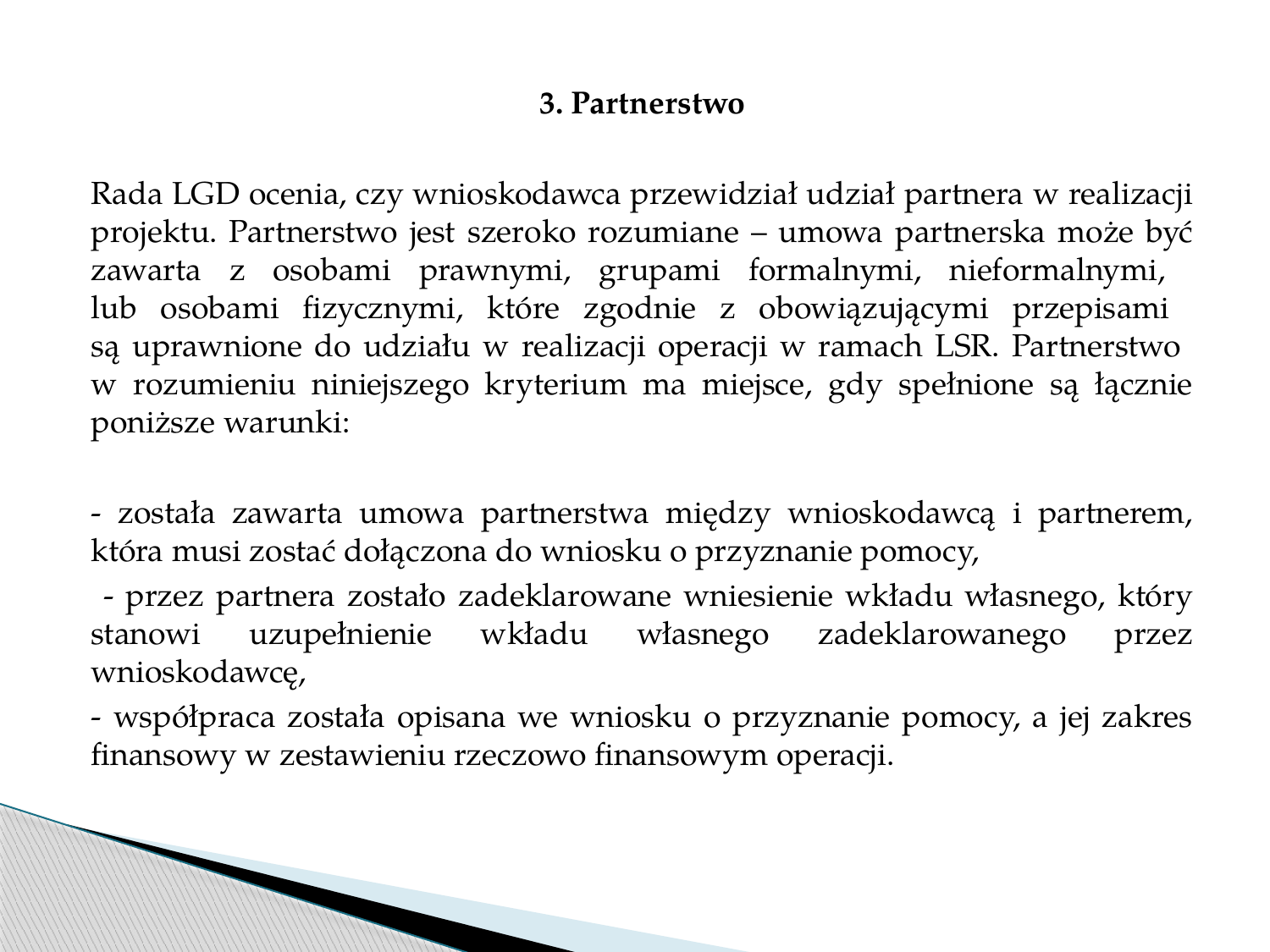

3. Partnerstwo

Rada LGD ocenia, czy wnioskodawca przewidział udział partnera w realizacji projektu. Partnerstwo jest szeroko rozumiane – umowa partnerska może być zawarta z osobami prawnymi, grupami formalnymi, nieformalnymi,
lub osobami fizycznymi, które zgodnie z obowiązującymi przepisami
są uprawnione do udziału w realizacji operacji w ramach LSR. Partnerstwo
w rozumieniu niniejszego kryterium ma miejsce, gdy spełnione są łącznie poniższe warunki:

- została zawarta umowa partnerstwa między wnioskodawcą i partnerem, która musi zostać dołączona do wniosku o przyznanie pomocy,
 - przez partnera zostało zadeklarowane wniesienie wkładu własnego, który stanowi uzupełnienie wkładu własnego zadeklarowanego przez wnioskodawcę,
- współpraca została opisana we wniosku o przyznanie pomocy, a jej zakres finansowy w zestawieniu rzeczowo finansowym operacji.